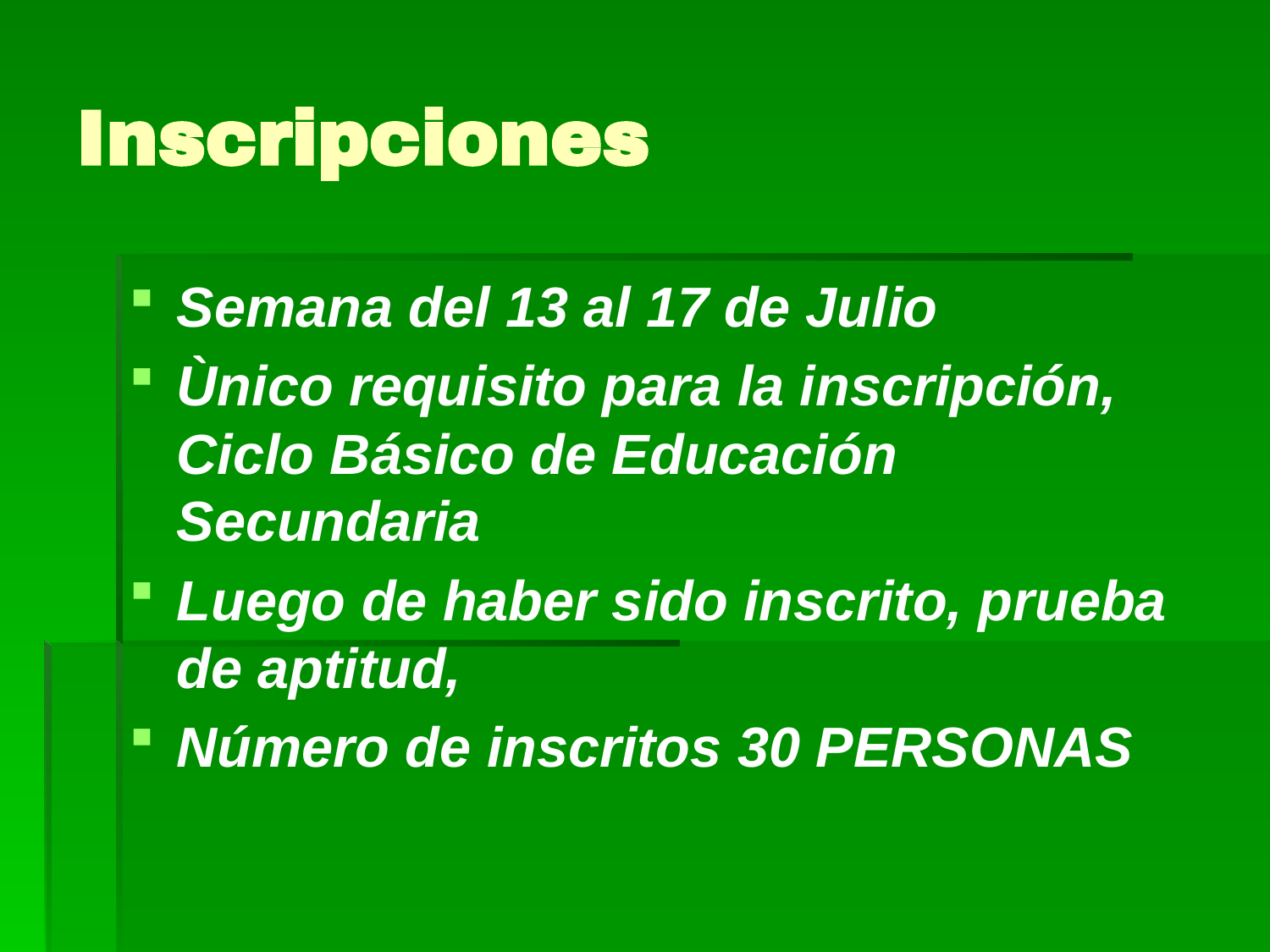

# Inscripciones
Semana del 13 al 17 de Julio
Ùnico requisito para la inscripción, Ciclo Básico de Educación Secundaria
Luego de haber sido inscrito, prueba de aptitud,
Número de inscritos 30 PERSONAS